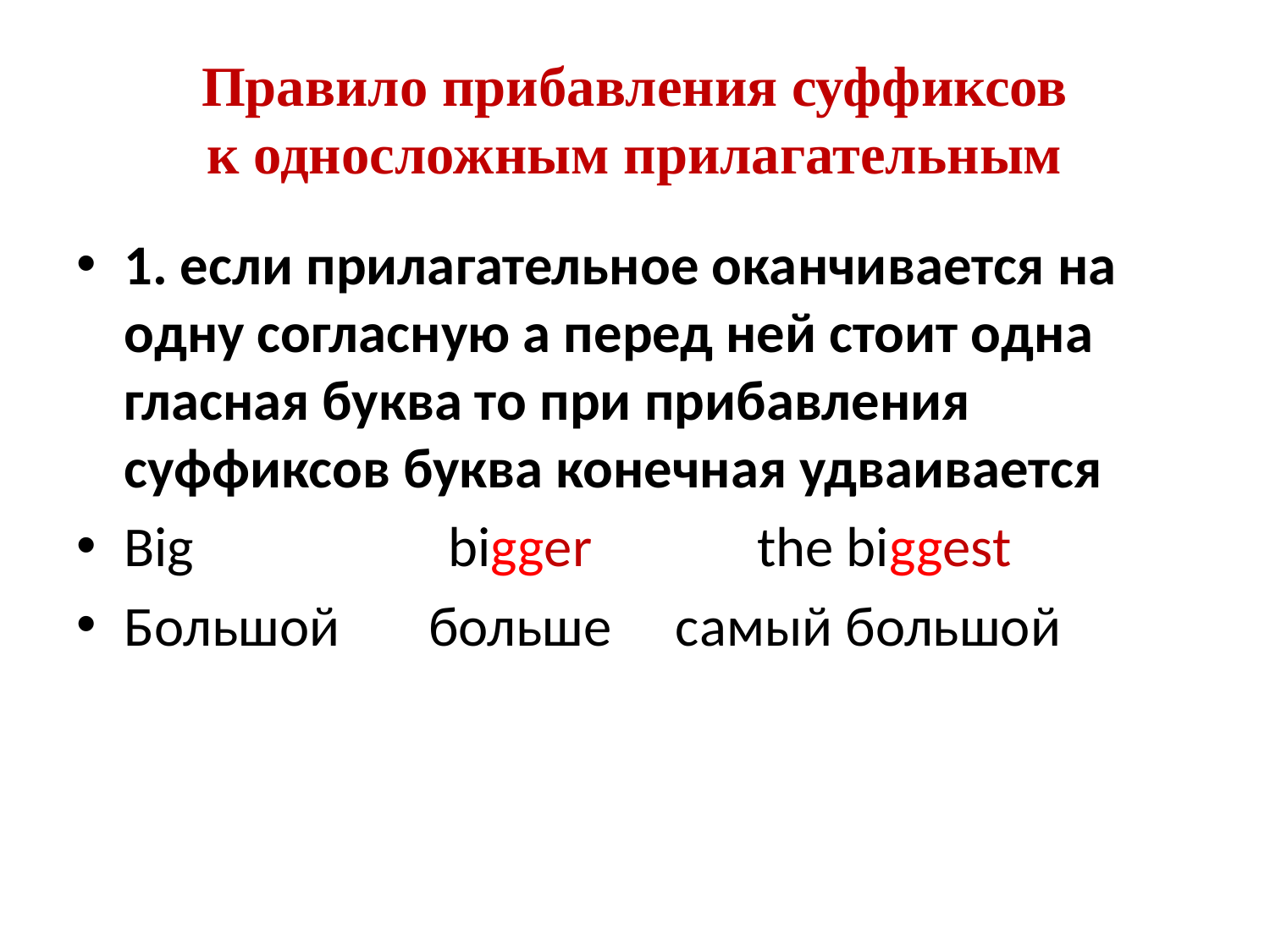

# Правило прибавления суффиксов к односложным прилагательным
1. если прилагательное оканчивается на одну согласную а перед ней стоит одна гласная буква то при прибавления суффиксов буква конечная удваивается
Big                    bigger             the biggеst
Большой       больше     самый большой